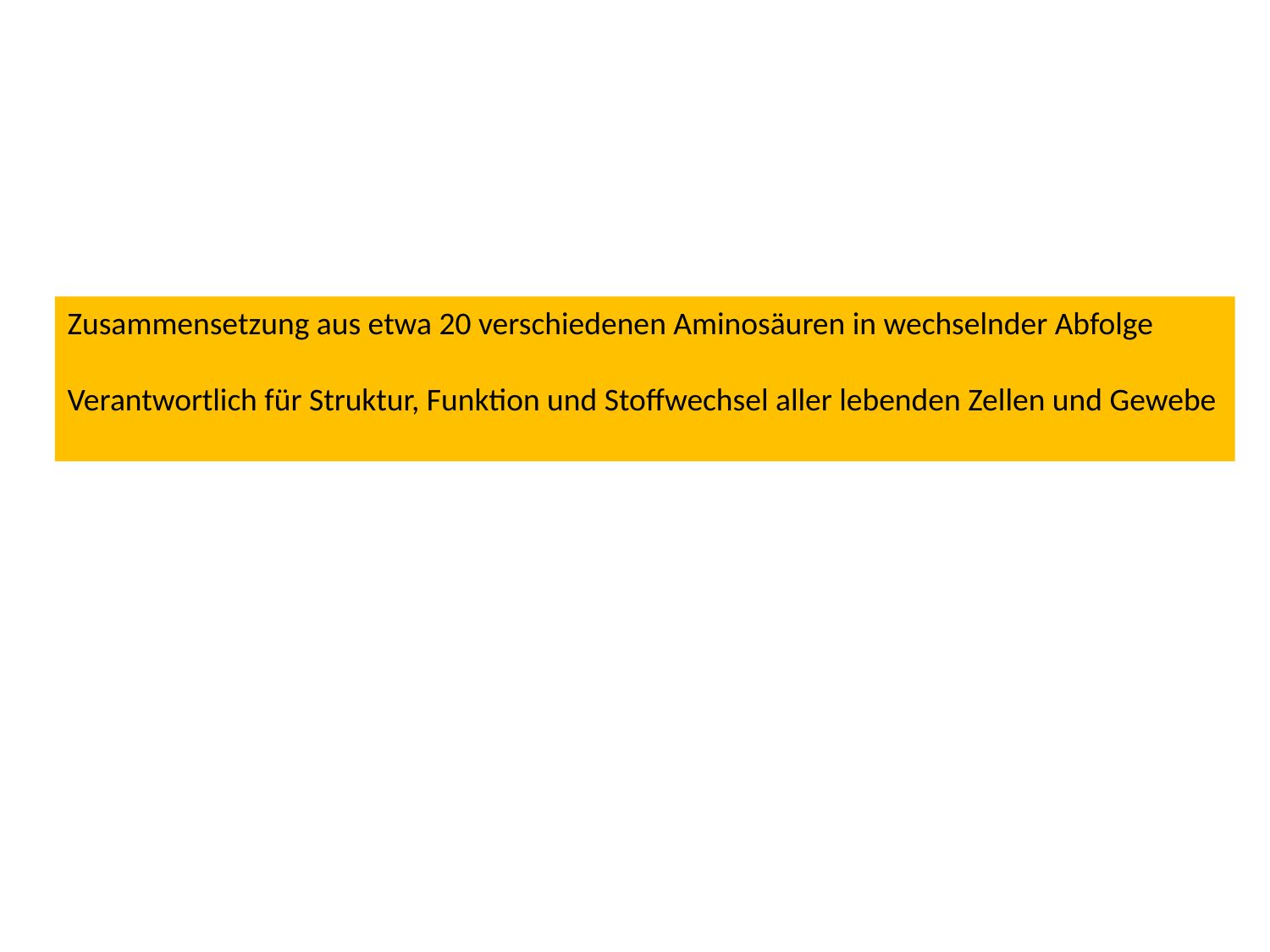

Zusammensetzung aus etwa 20 verschiedenen Aminosäuren in wechselnder Abfolge

Verantwortlich für Struktur, Funktion und Stoffwechsel aller lebenden Zellen und Gewebe